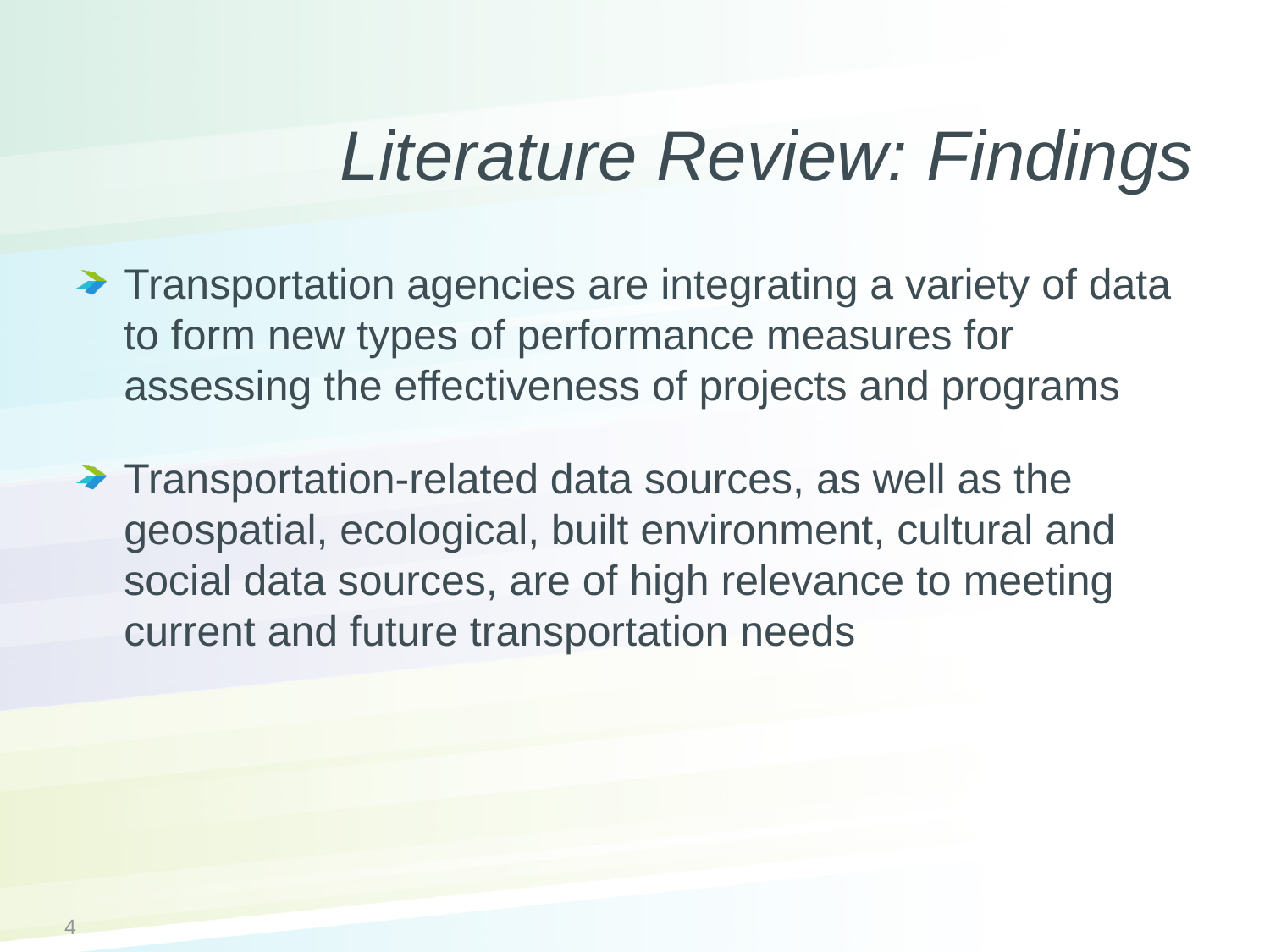

# Literature Review: Findings
Transportation agencies are integrating a variety of data to form new types of performance measures for assessing the effectiveness of projects and programs
Transportation-related data sources, as well as the geospatial, ecological, built environment, cultural and social data sources, are of high relevance to meeting current and future transportation needs

4